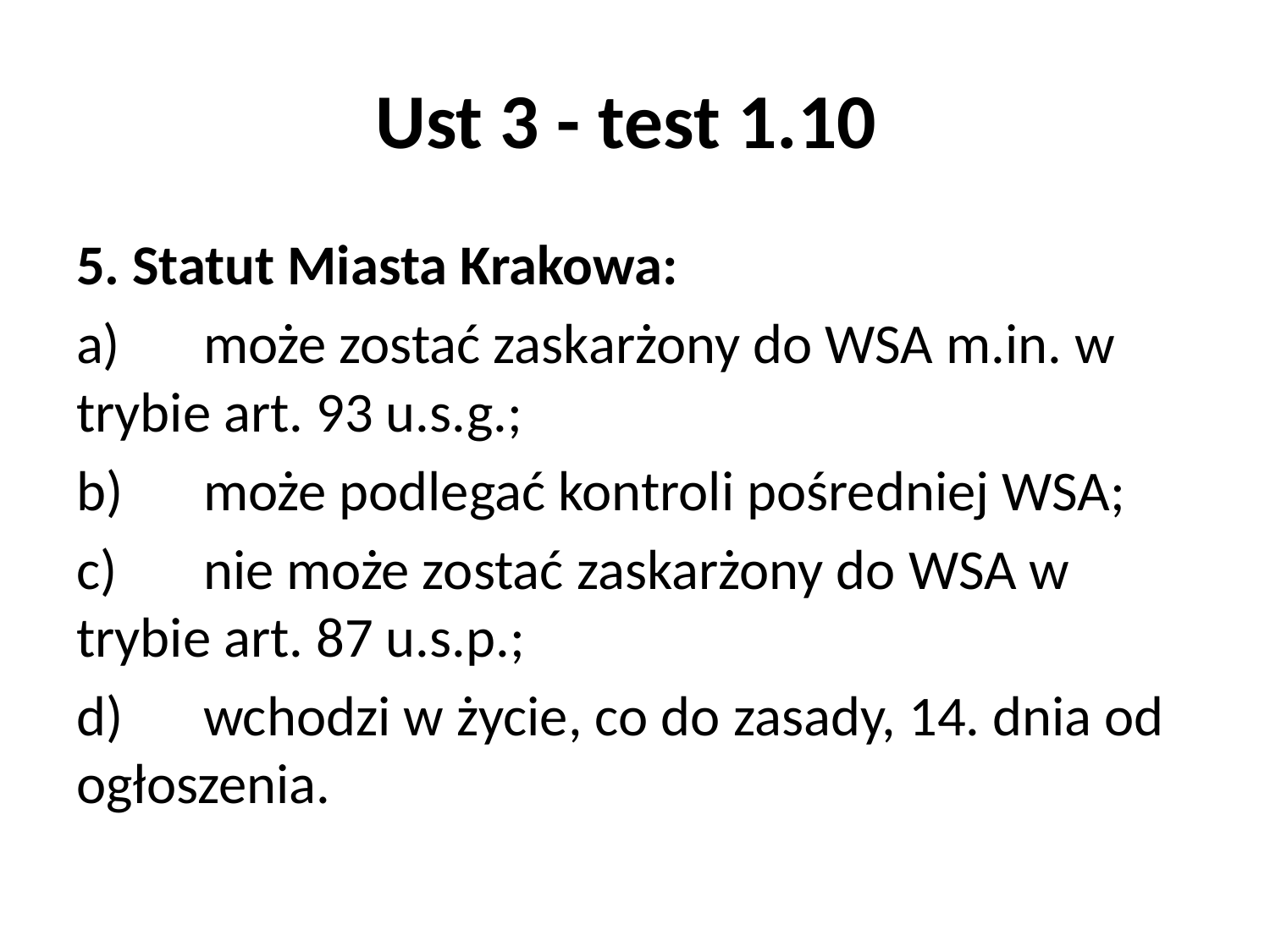

# Ust 3 - test 1.10
5. Statut Miasta Krakowa:
a)	może zostać zaskarżony do WSA m.in. w trybie art. 93 u.s.g.;
b)	może podlegać kontroli pośredniej WSA;
c)	nie może zostać zaskarżony do WSA w trybie art. 87 u.s.p.;
d)	wchodzi w życie, co do zasady, 14. dnia od ogłoszenia.